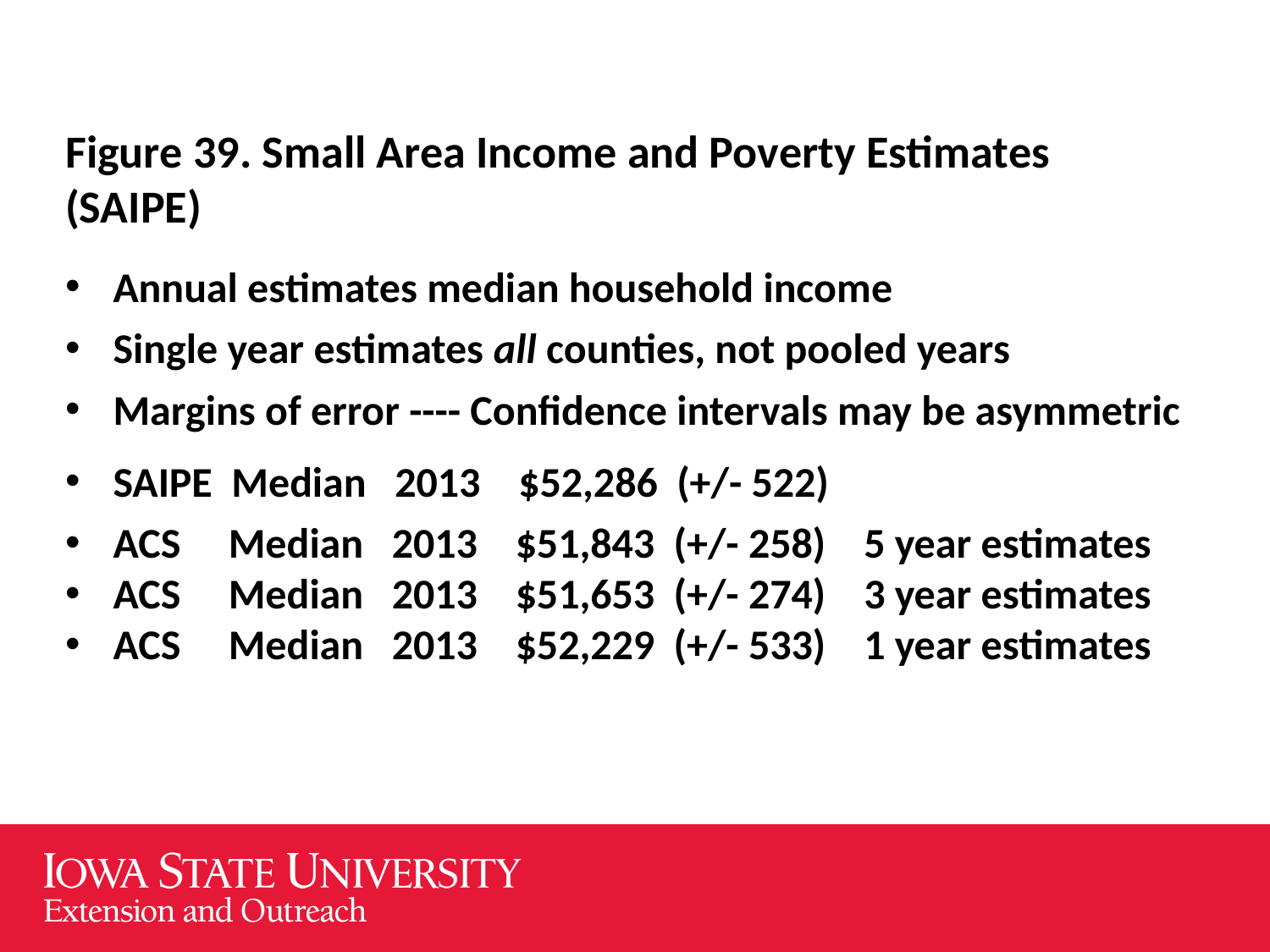

Figure 39. Small Area Income and Poverty Estimates (SAIPE)

Annual estimates median household income
Single year estimates all counties, not pooled years
Margins of error ---- Confidence intervals may be asymmetric
SAIPE  Median   2013    $52,286  (+/- 522)
ACS     Median   2013    $51,843  (+/- 258)    5 year estimates
ACS     Median   2013    $51,653  (+/- 274)    3 year estimates
ACS     Median   2013    $52,229  (+/- 533)    1 year estimates